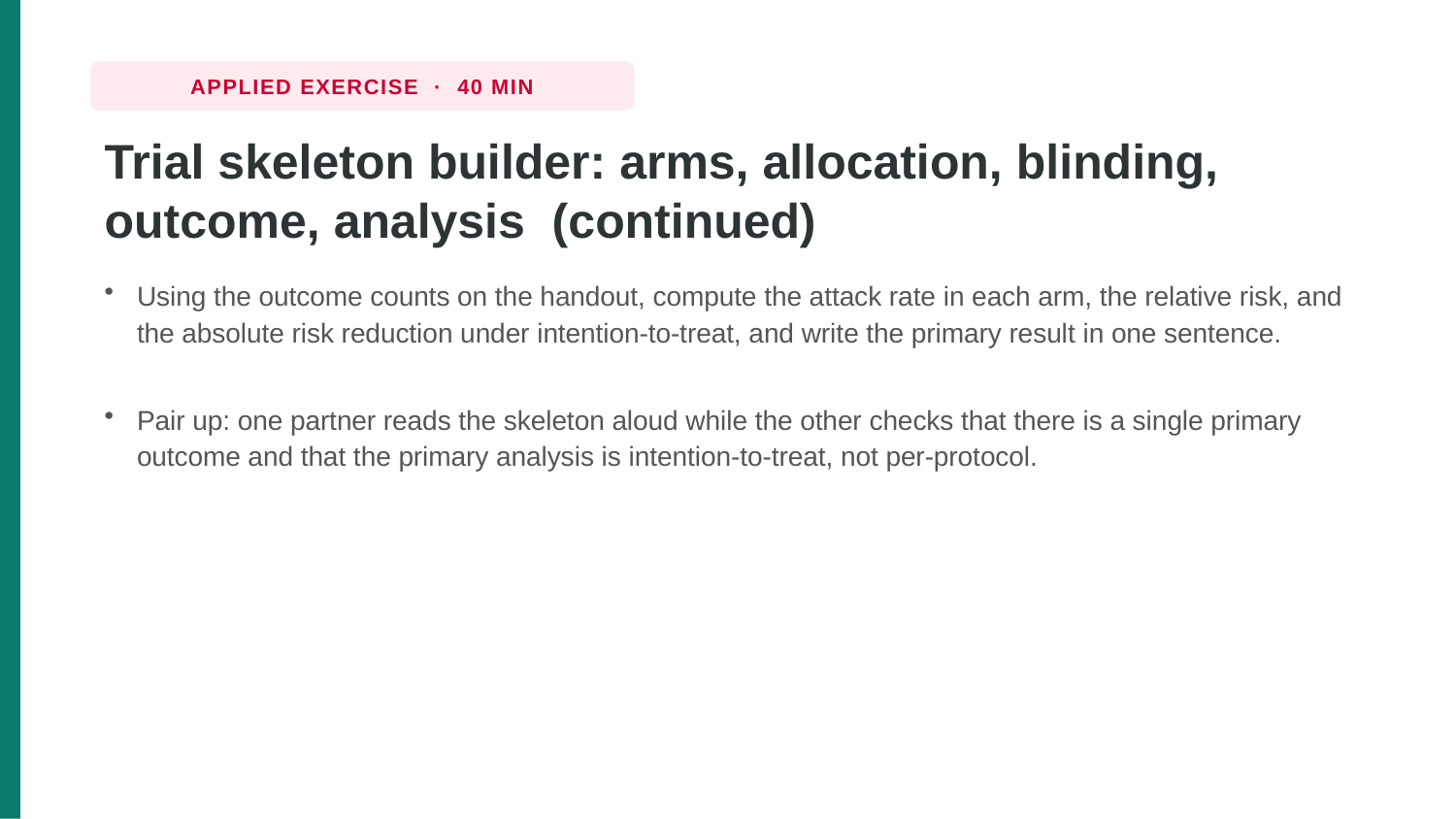

APPLIED EXERCISE  ·  40 MIN
Trial skeleton builder: arms, allocation, blinding, outcome, analysis  (continued)
Using the outcome counts on the handout, compute the attack rate in each arm, the relative risk, and the absolute risk reduction under intention-to-treat, and write the primary result in one sentence.
Pair up: one partner reads the skeleton aloud while the other checks that there is a single primary outcome and that the primary analysis is intention-to-treat, not per-protocol.